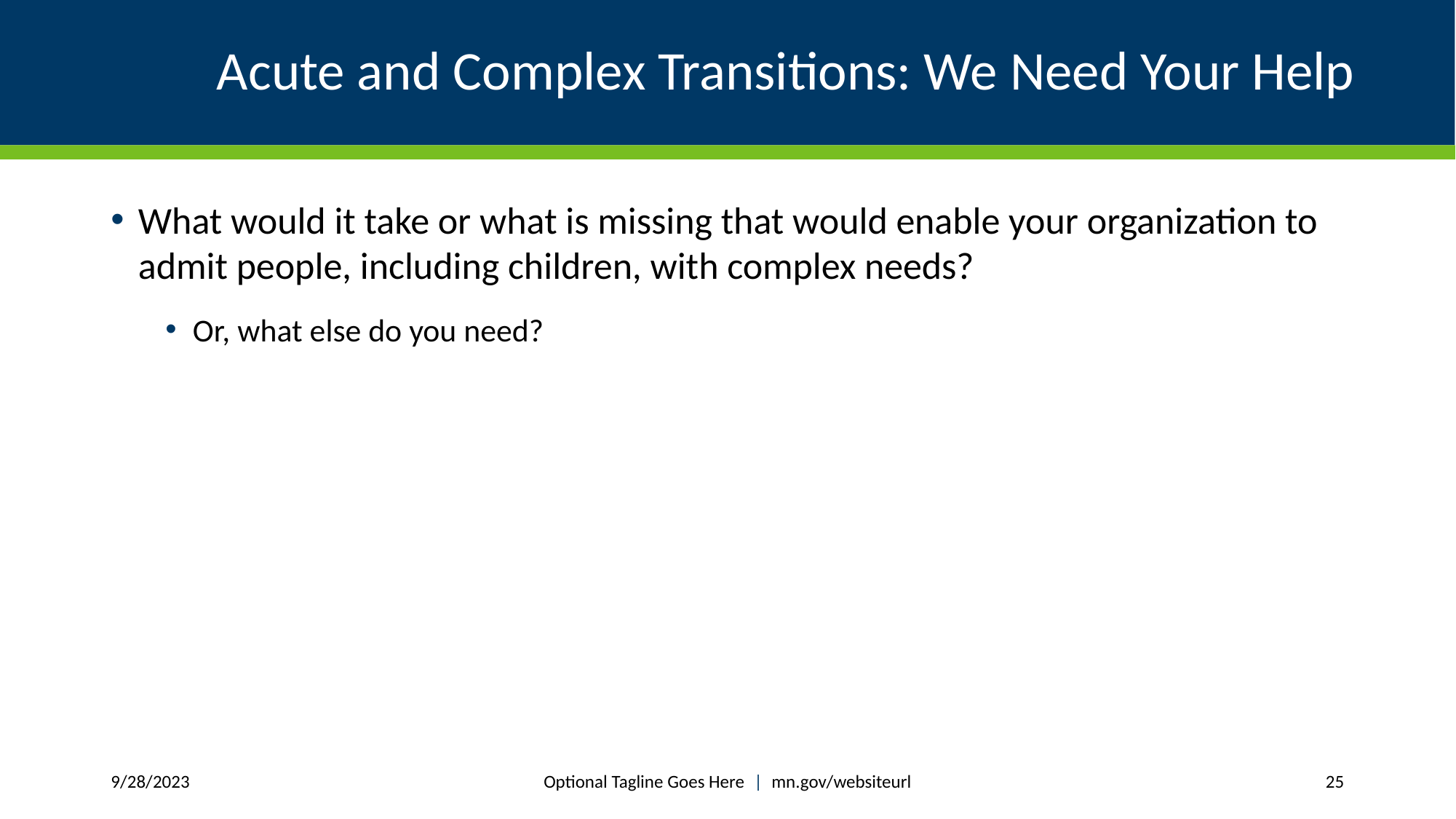

# Acute and Complex Transitions: We Need Your Help
What would it take or what is missing that would enable your organization to admit people, including children, with complex needs?
Or, what else do you need?

Optional Tagline Goes Here | mn.gov/websiteurl
9/28/2023
25